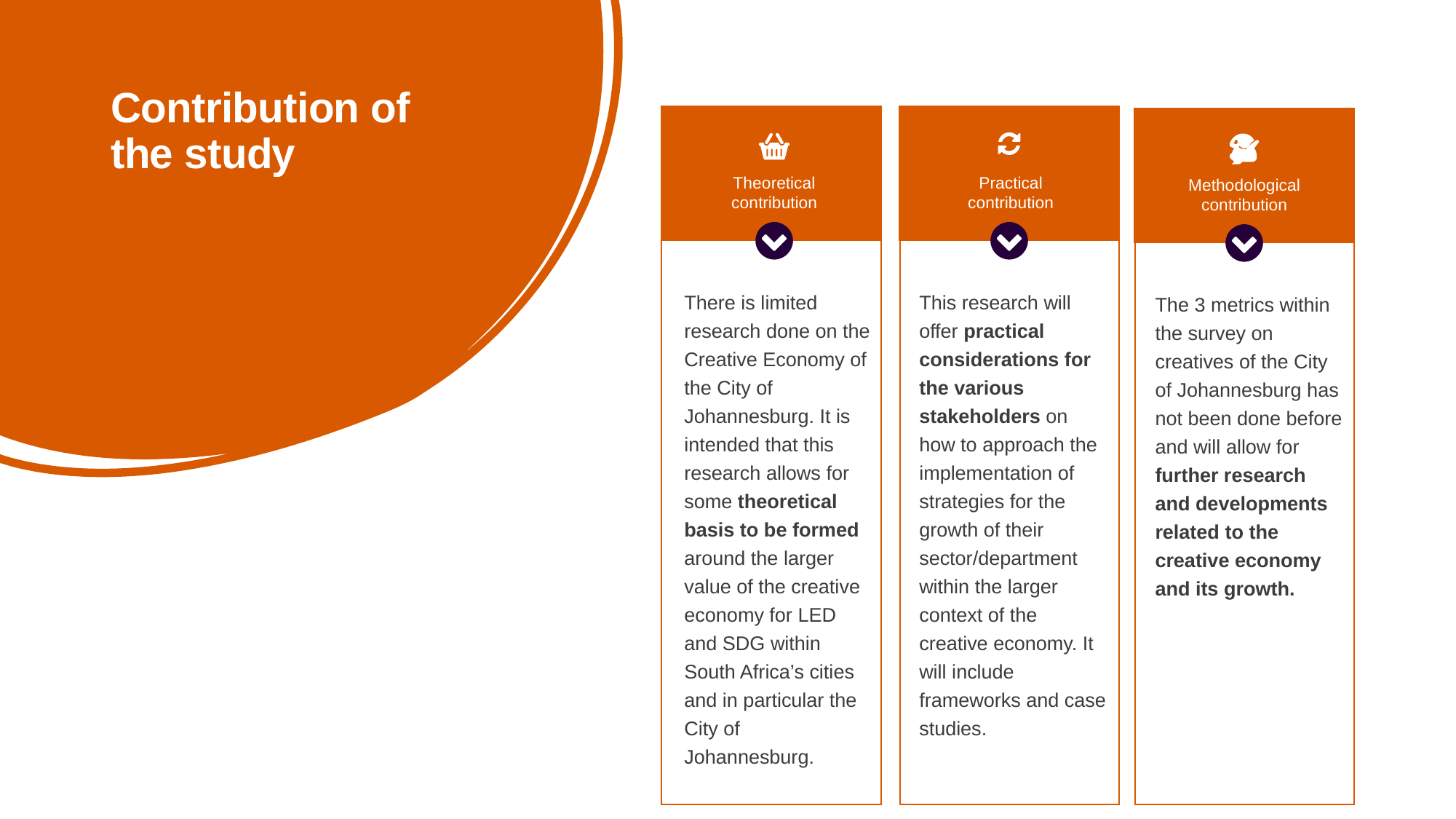

# Contribution of the study

Theoretical contribution
Practical contribution
Methodological contribution

There is limited research done on the Creative Economy of the City of Johannesburg. It is intended that this research allows for some theoretical basis to be formed around the larger value of the creative economy for LED and SDG within South Africa’s cities and in particular the City of Johannesburg.
This research will offer practical considerations for the various stakeholders on how to approach the implementation of strategies for the growth of their sector/department within the larger context of the creative economy. It will include frameworks and case studies.
The 3 metrics within the survey on creatives of the City of Johannesburg has not been done before and will allow for further research and developments related to the creative economy and its growth.